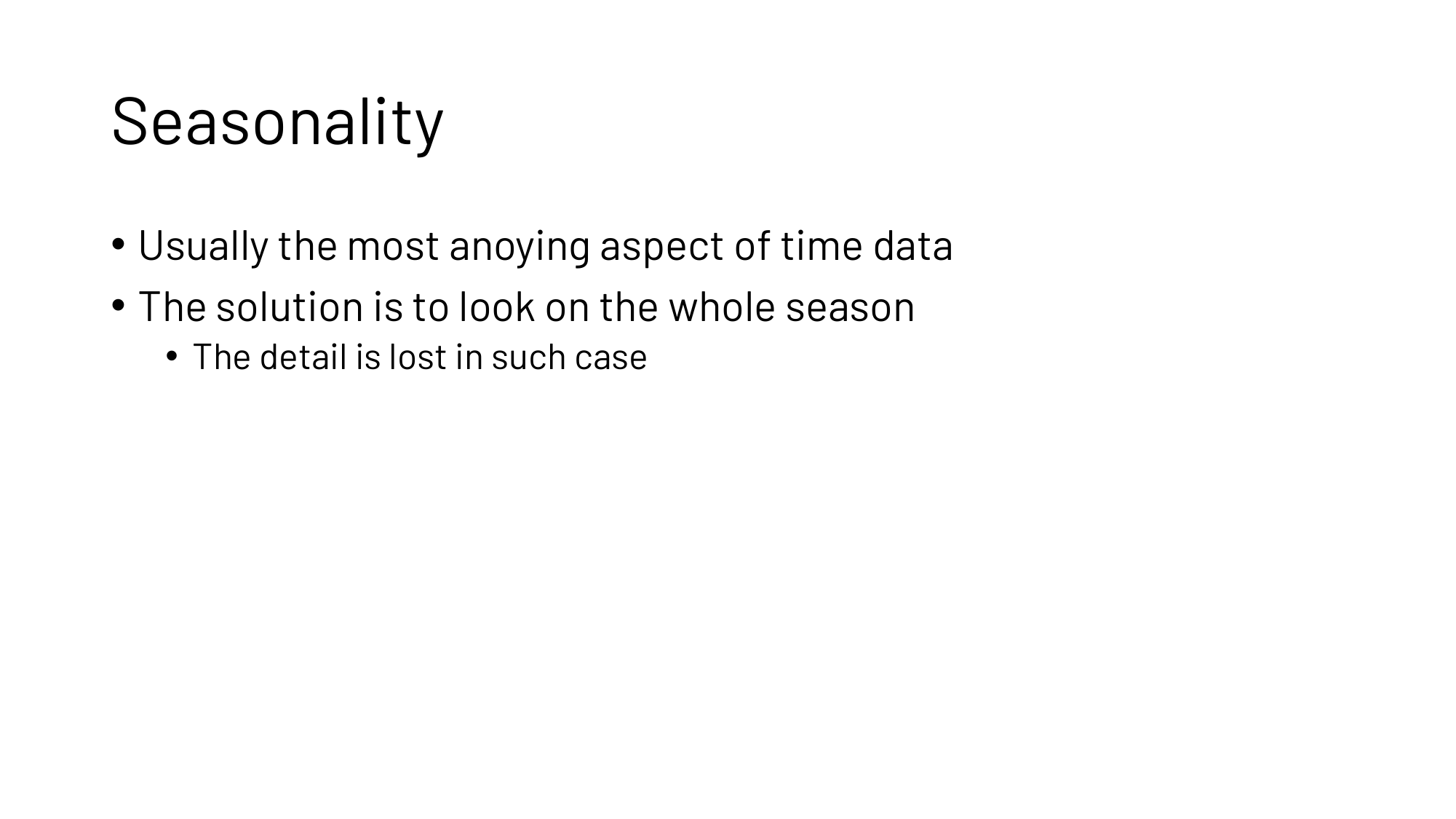

# Seasonality
Usually the most anoying aspect of time data
The solution is to look on the whole season
The detail is lost in such case